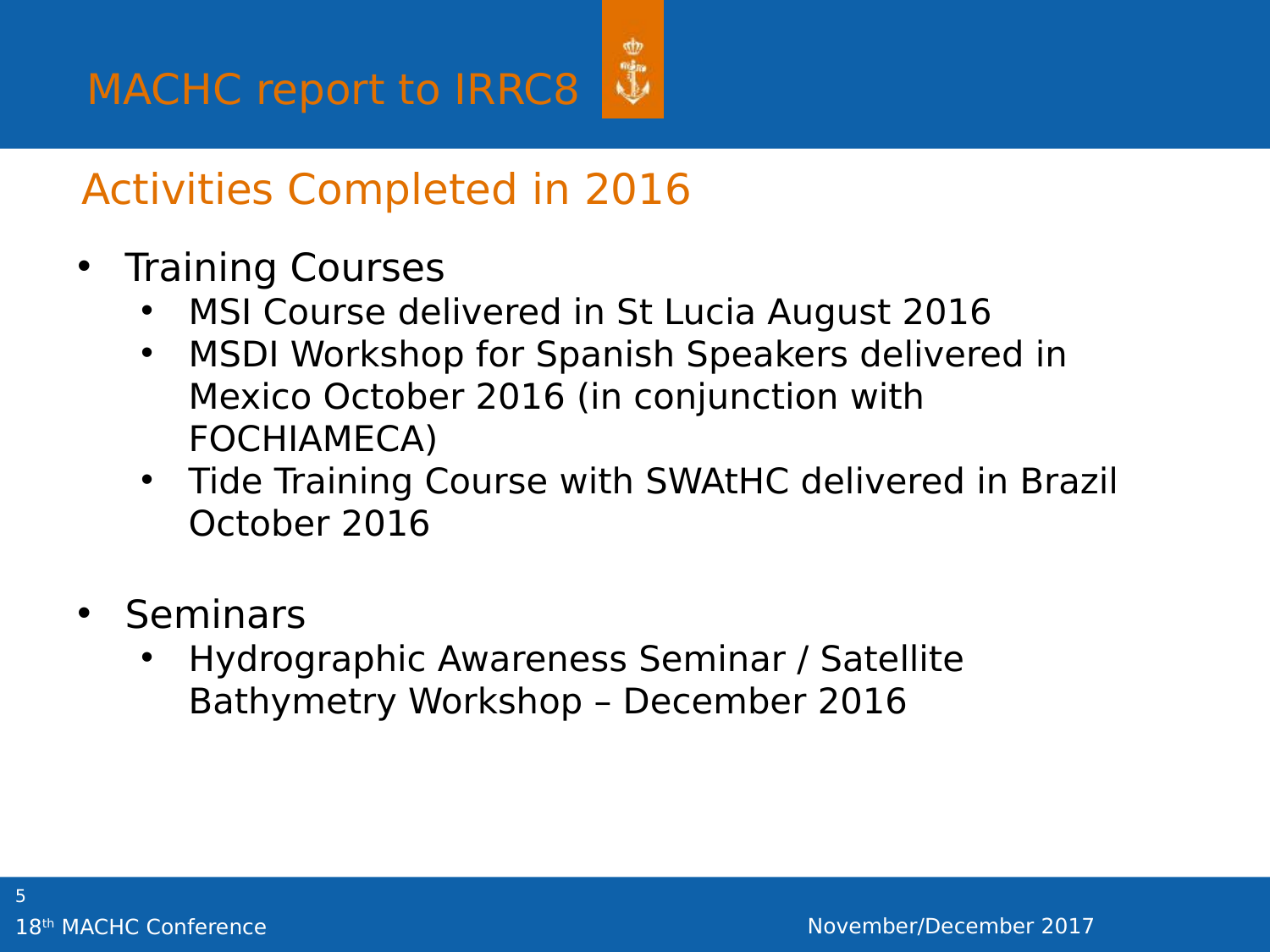

MACHC report to IRRC8
Activities Completed in 2016
Training Courses
MSI Course delivered in St Lucia August 2016
MSDI Workshop for Spanish Speakers delivered in Mexico October 2016 (in conjunction with FOCHIAMECA)
Tide Training Course with SWAtHC delivered in Brazil October 2016

Seminars
Hydrographic Awareness Seminar / Satellite Bathymetry Workshop – December 2016